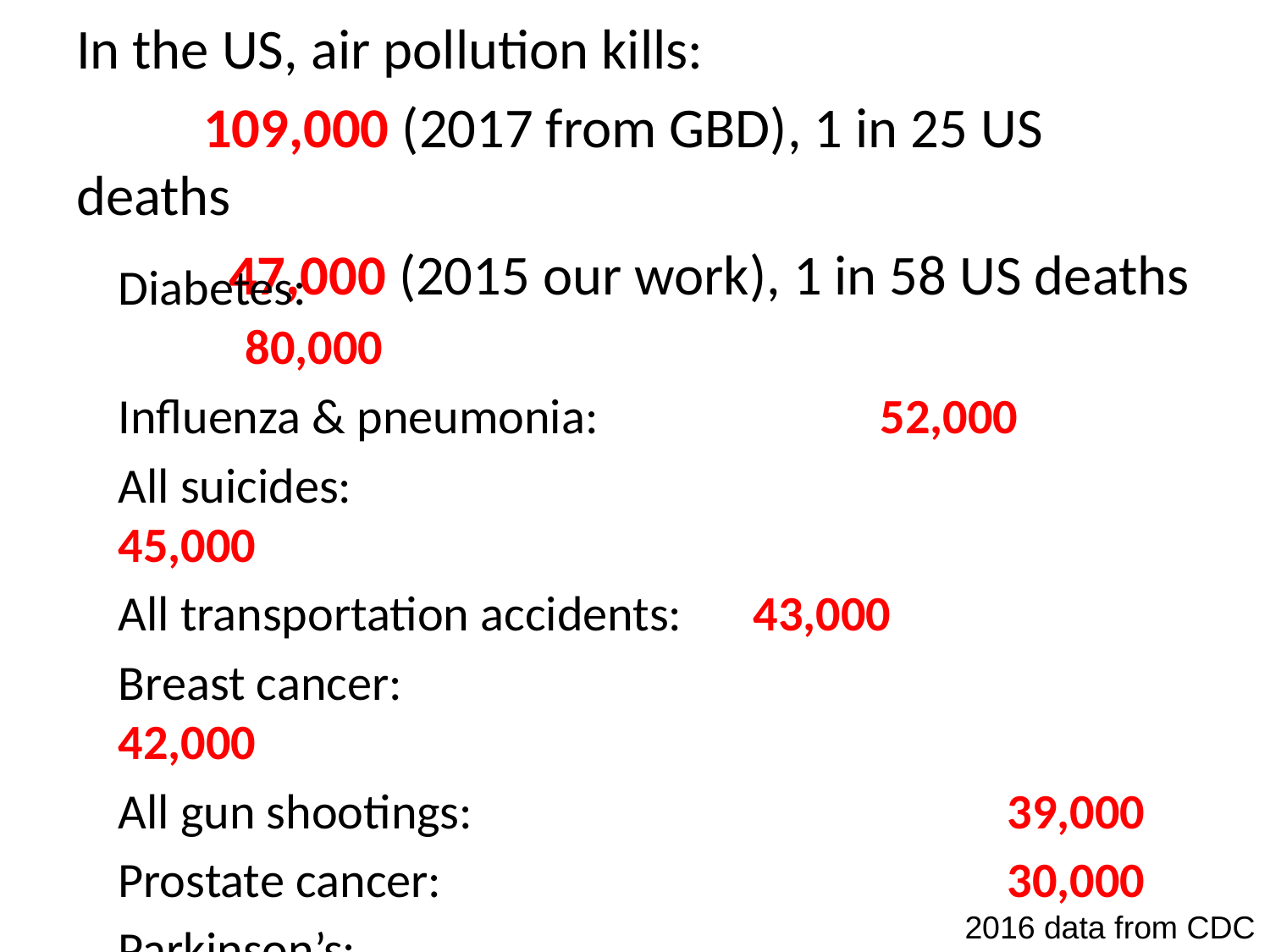

In the US, air pollution kills:
	109,000 (2017 from GBD), 1 in 25 US deaths
	  47,000 (2015 our work), 1 in 58 US deaths
Diabetes:								80,000
Influenza & pneumonia:			52,000
All suicides:							45,000
All transportation accidents: 	43,000
Breast cancer:						42,000
All gun shootings:					39,000
Prostate cancer:					30,000
Parkinson’s:							30,000
Leukemia:							23,000
HIV AIDS: 							  6,000

2016 data from CDC